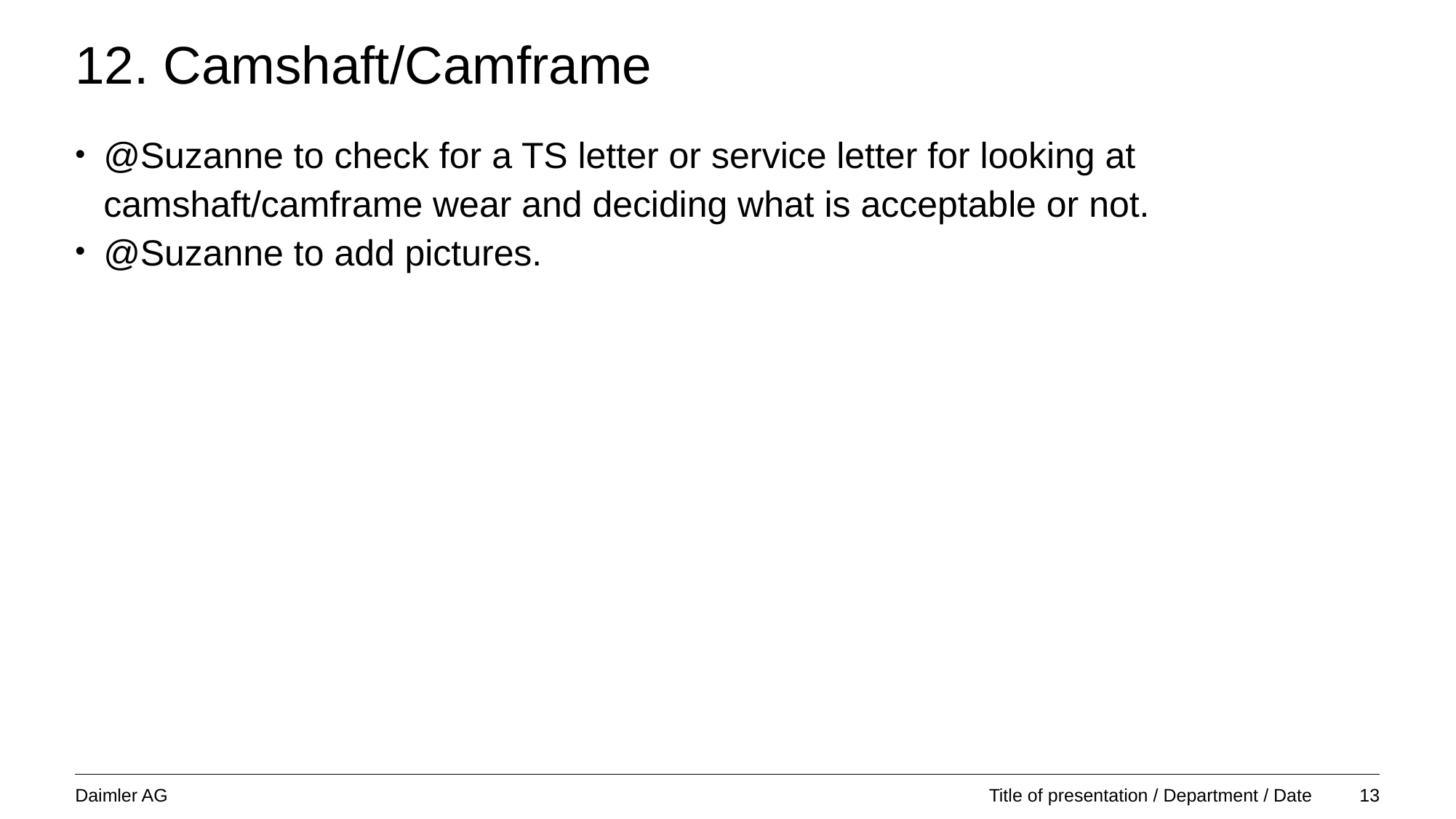

# 12. Camshaft/Camframe
@Suzanne to check for a TS letter or service letter for looking at camshaft/camframe wear and deciding what is acceptable or not.
@Suzanne to add pictures.

Title of presentation / Department / Date
 13